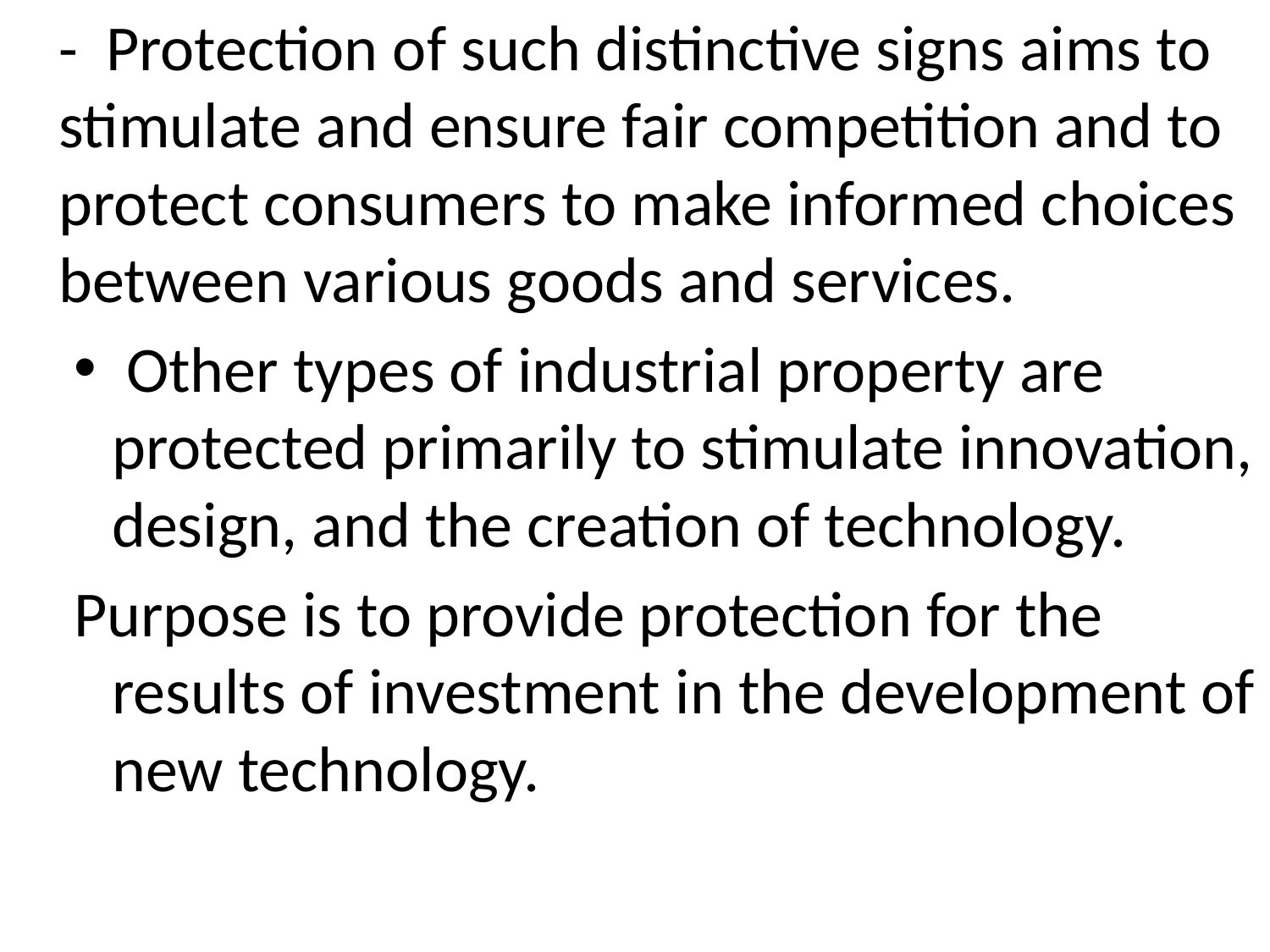

-  Protection of such distinctive signs aims to stimulate and ensure fair competition and to protect consumers to make informed choices between various goods and services.
 Other types of industrial property are protected primarily to stimulate innovation, design, and the creation of technology.
Purpose is to provide protection for the results of investment in the development of new technology.